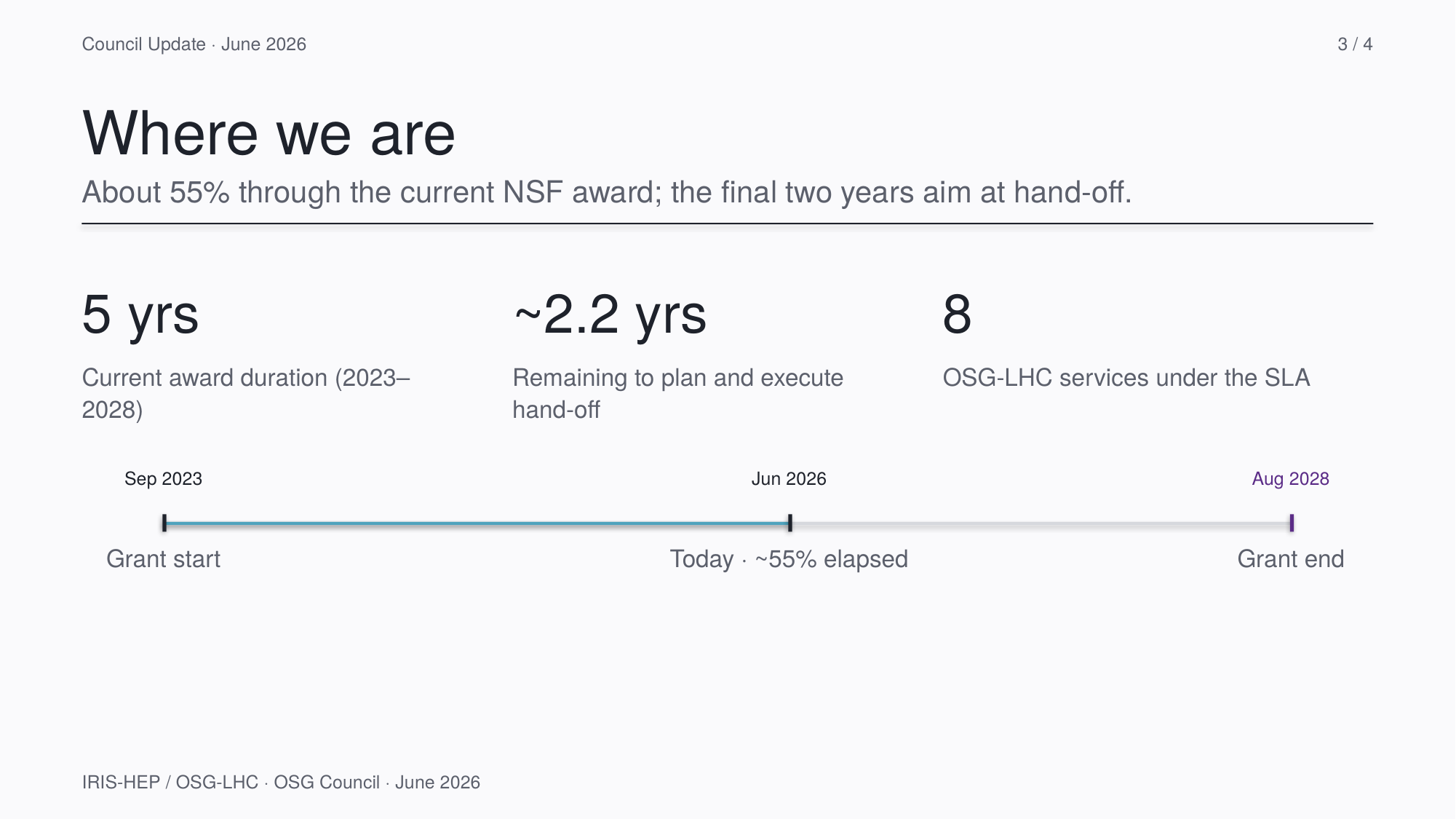

Council Update · June 2026
3 / 4
Where we are
About 55% through the current NSF award; the final two years aim at hand-off.

5 yrs
~2.2 yrs
8
Current award duration (2023–2028)
Remaining to plan and execute hand-off
OSG-LHC services under the SLA
Sep 2023
Jun 2026
Aug 2028

Grant start
Today · ~55% elapsed
Grant end
IRIS-HEP / OSG-LHC · OSG Council · June 2026